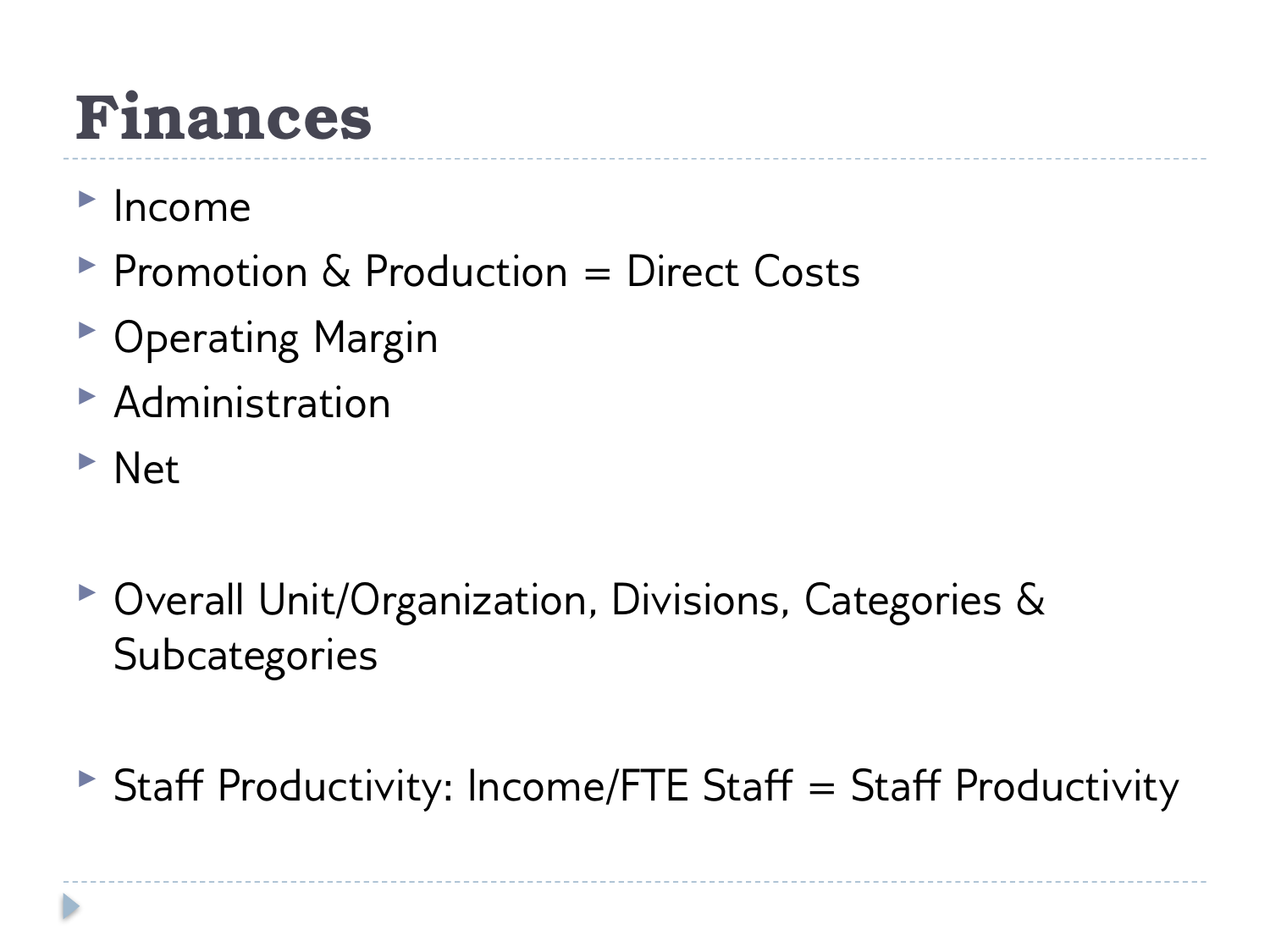

# Finances
Income
Promotion & Production = Direct Costs
Operating Margin
Administration
Net

Overall Unit/Organization, Divisions, Categories & Subcategories

Staff Productivity: Income/FTE Staff = Staff Productivity